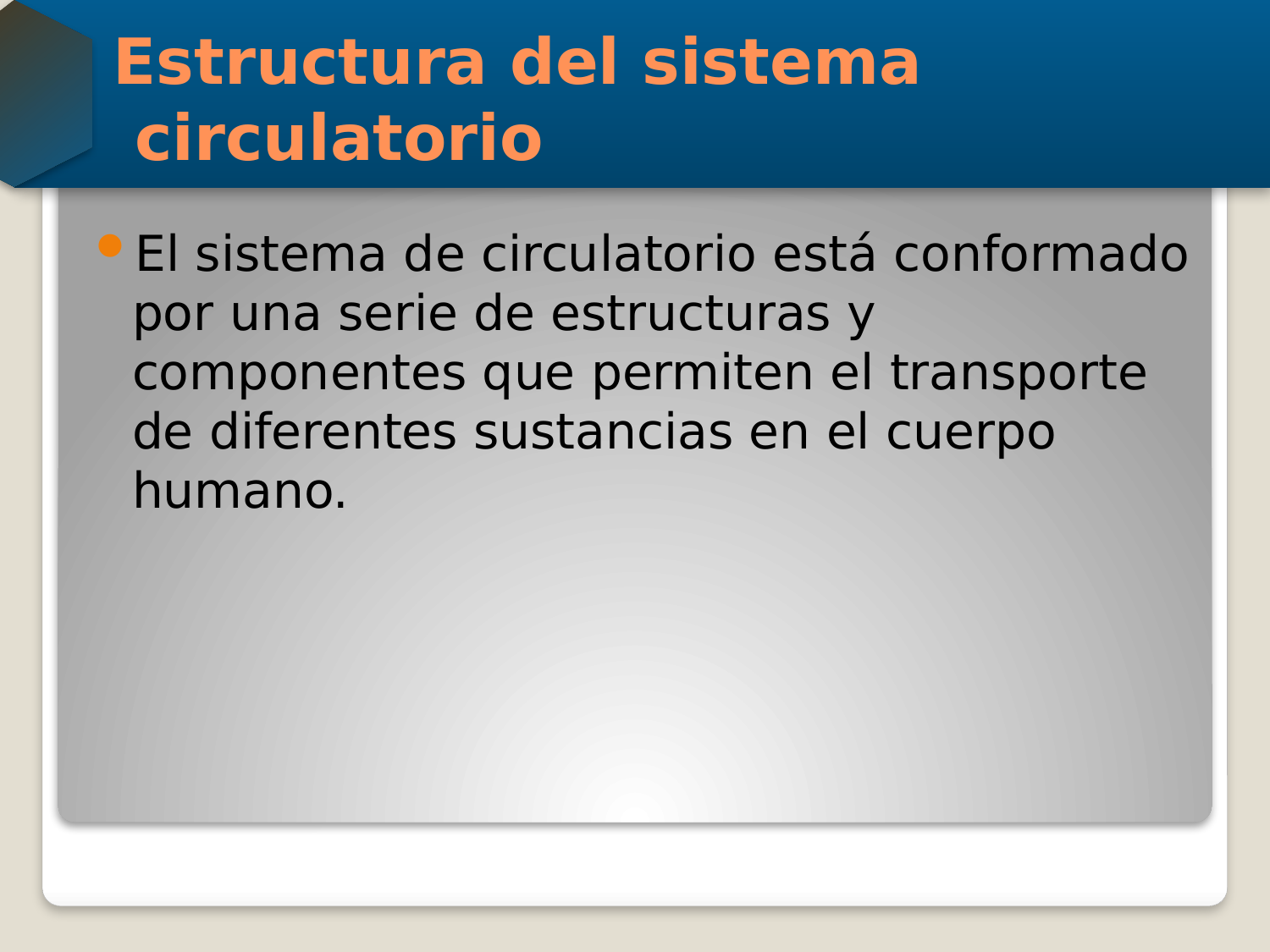

# Estructura del sistema              circulatorio
El sistema de circulatorio está conformado por una serie de estructuras y componentes que permiten el transporte de diferentes sustancias en el cuerpo humano.